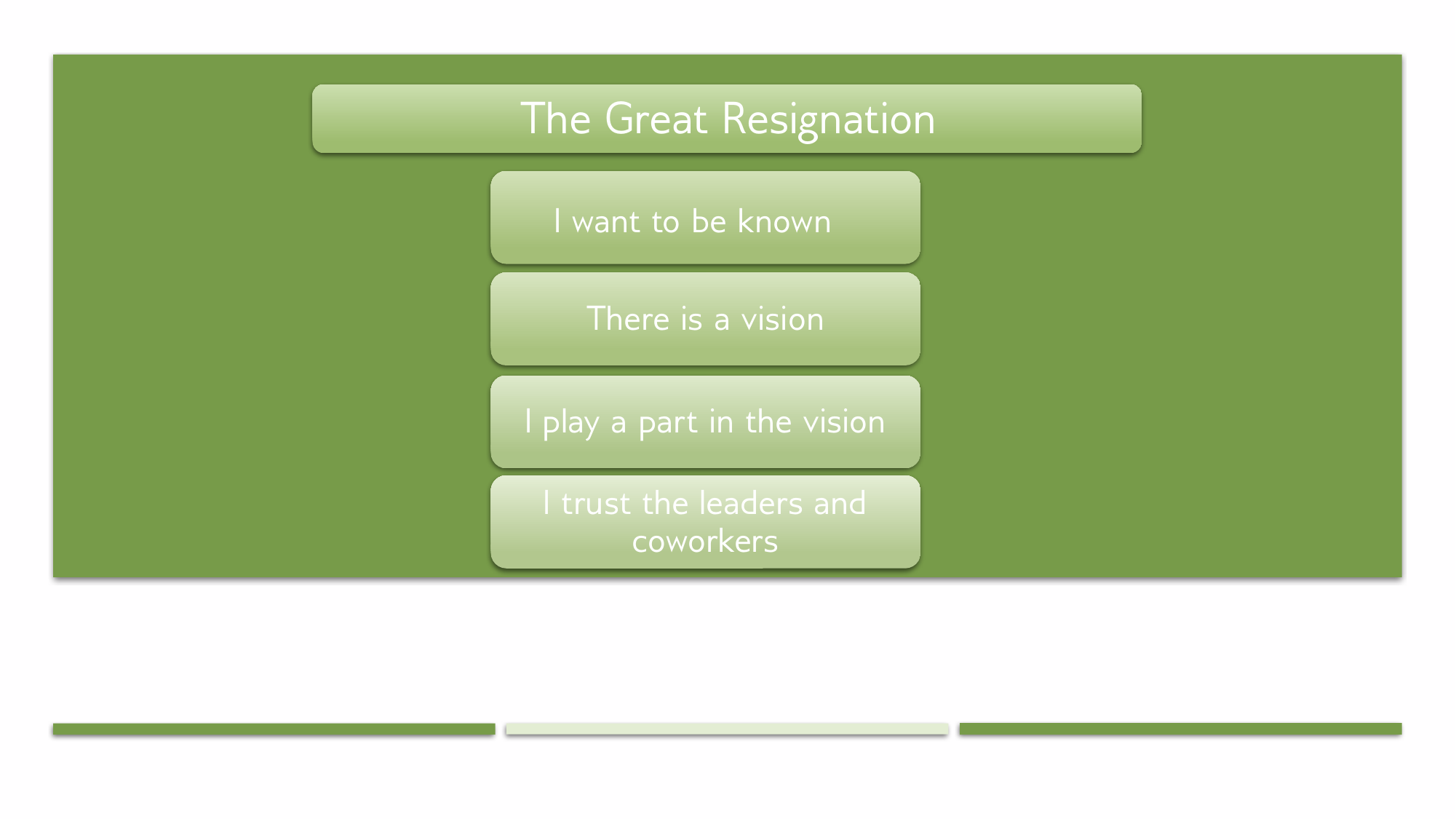

The Great Resignation

I want to be known

There is a vision

I play a part in the vision

I trust the leaders and coworkers